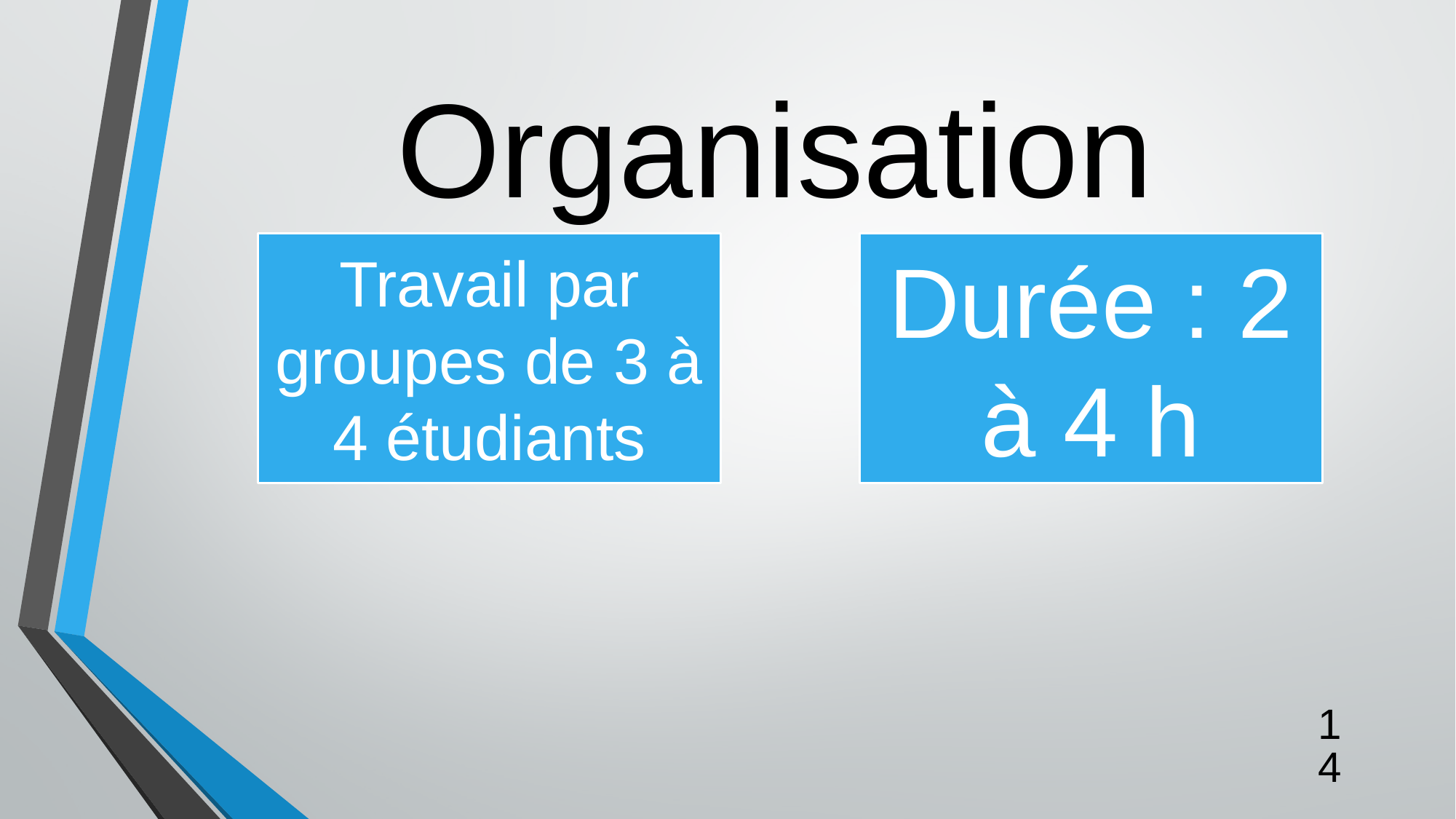

# Organisation
Travail par groupes de 3 à 4 étudiants
Durée : 2 à 4 h
14